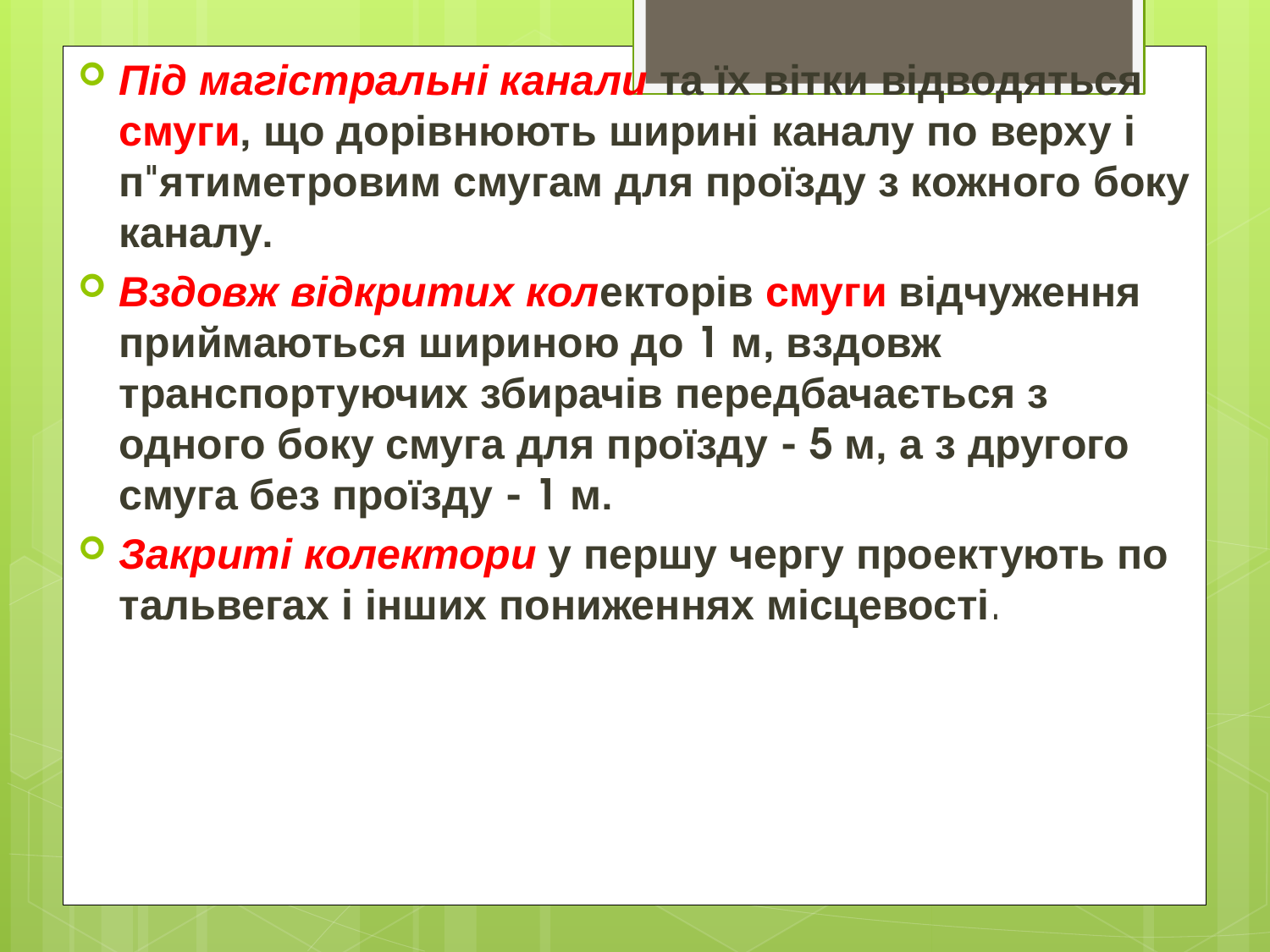

Під магістральні канали та їх вітки відводяться смуги, що дорівнюють ширині каналу по верху і п"ятиметровим смугам для проїзду з кожного боку каналу.
Вздовж відкритих колекторів смуги відчуження приймаються шириною до 1 м, вздовж транспортуючих збирачів передбачається з одного боку смуга для проїзду - 5 м, а з другого смуга без проїзду - 1 м.
Закриті колектори у першу чергу проектують по тальвегах і інших пониженнях місцевості.